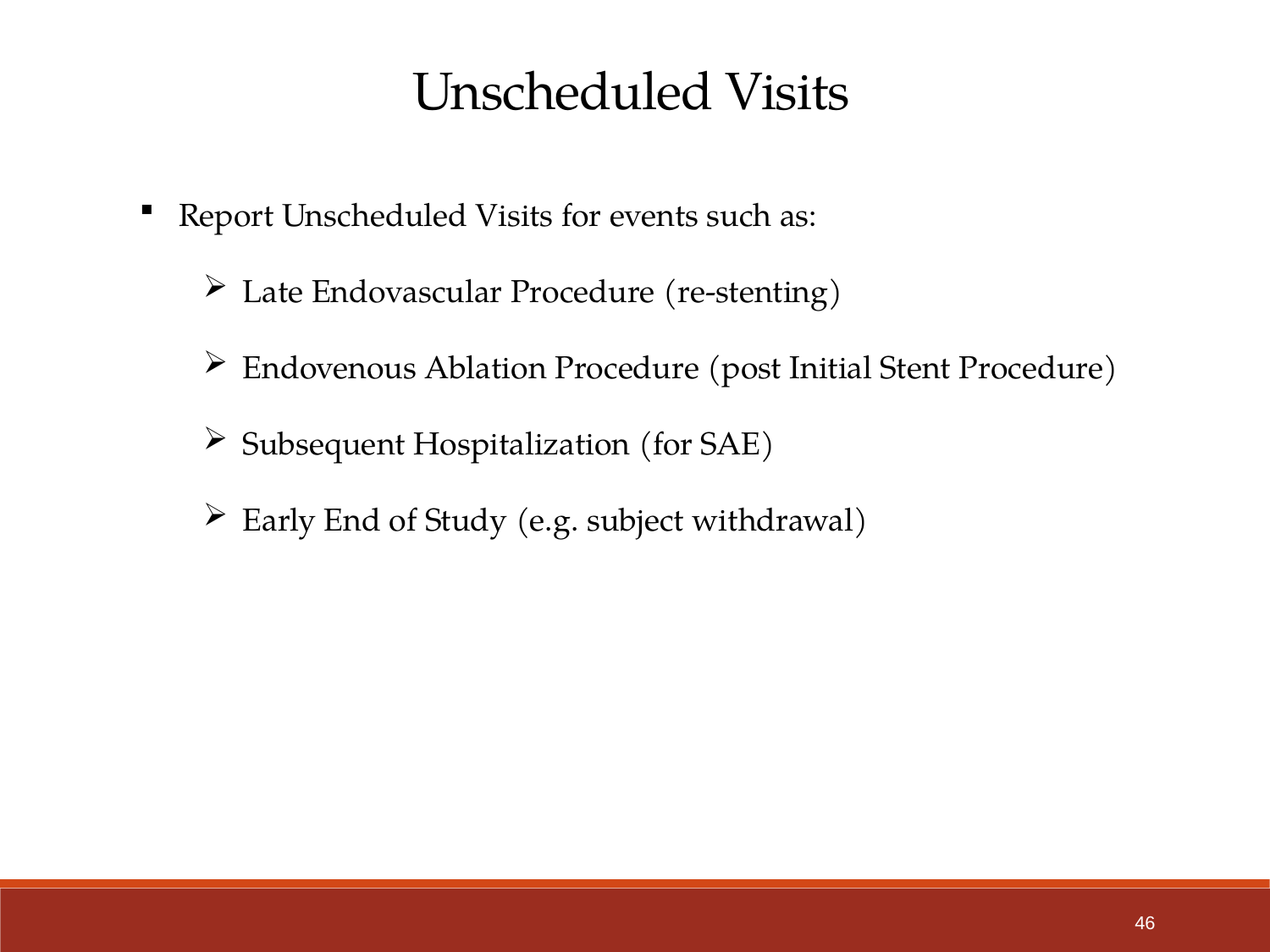

Unscheduled Visits
Report Unscheduled Visits for events such as:

Late Endovascular Procedure (re-stenting)

Endovenous Ablation Procedure (post Initial Stent Procedure)

Subsequent Hospitalization (for SAE)

Early End of Study (e.g. subject withdrawal)

46